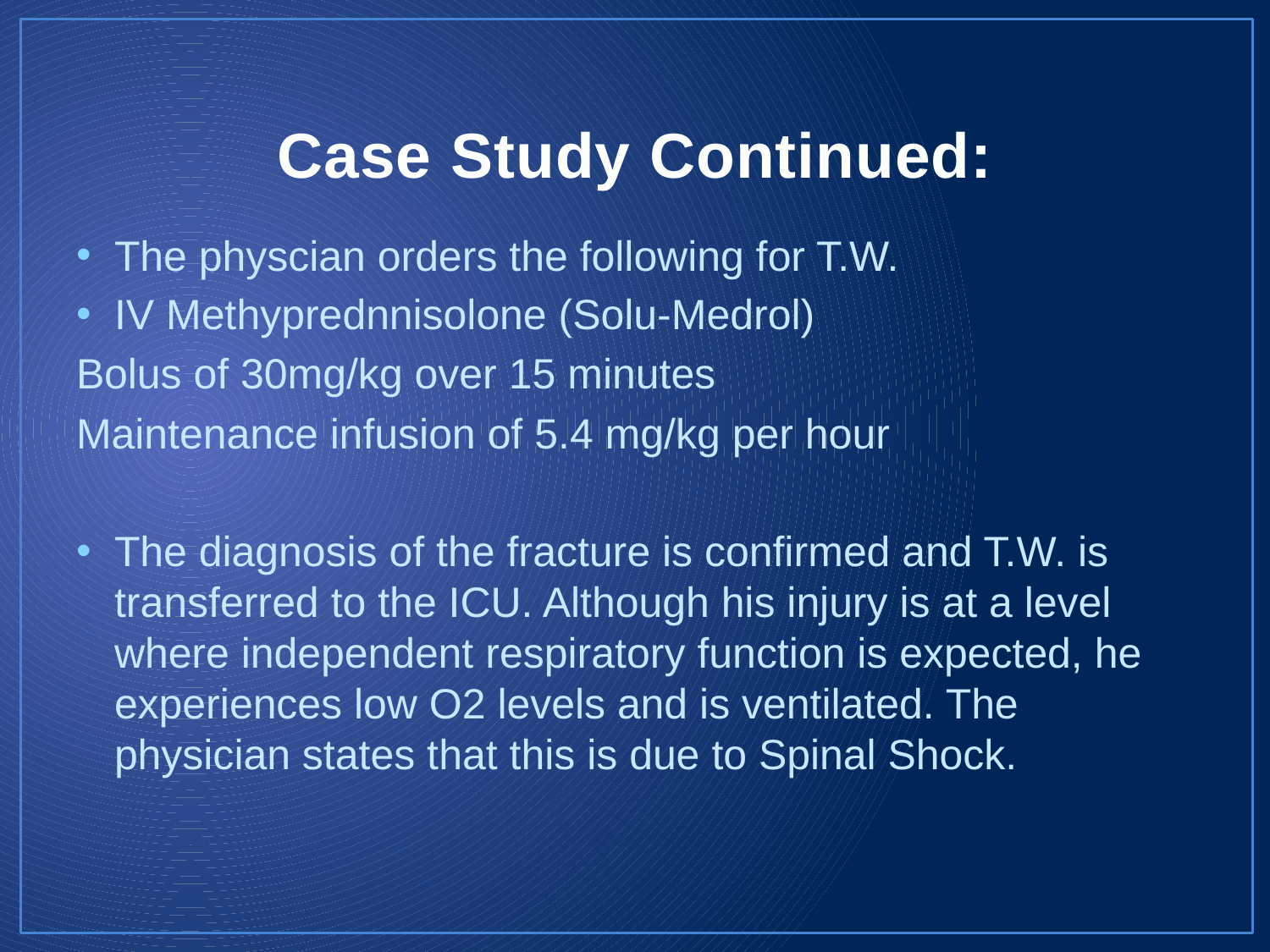

# Case Study Continued:
The physcian orders the following for T.W.
IV Methyprednnisolone (Solu-Medrol)
Bolus of 30mg/kg over 15 minutes
Maintenance infusion of 5.4 mg/kg per hour

The diagnosis of the fracture is confirmed and T.W. is transferred to the ICU. Although his injury is at a level where independent respiratory function is expected, he experiences low O2 levels and is ventilated. The physician states that this is due to Spinal Shock.